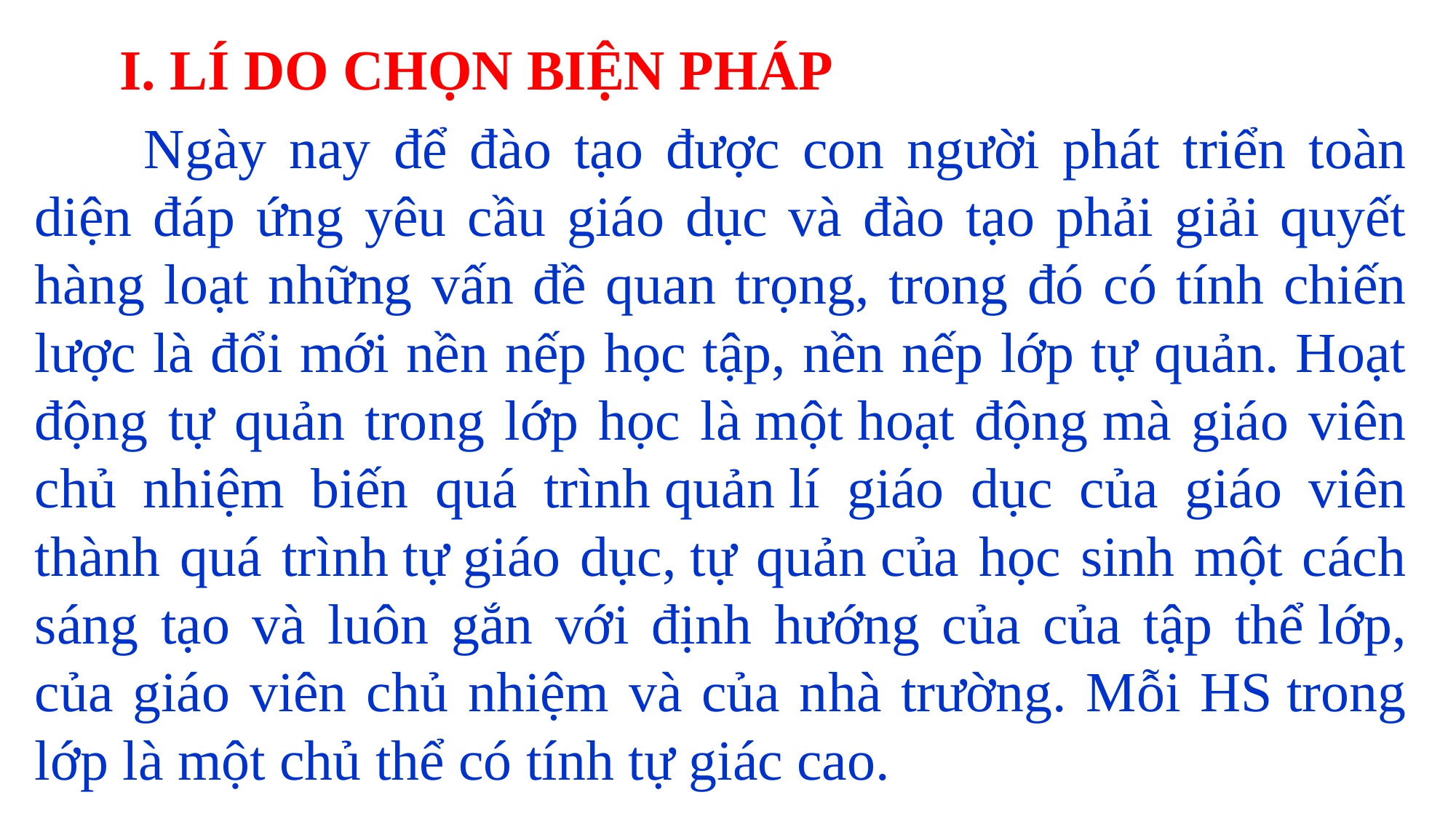

I. LÍ DO CHỌN BIỆN PHÁP
	Ngày nay để đào tạo được con người phát triển toàn diện đáp ứng yêu cầu giáo dục và đào tạo phải giải quyết hàng loạt những vấn đề quan trọng, trong đó có tính chiến lược là đổi mới nền nếp học tập, nền nếp lớp tự quản. Hoạt động tự quản trong lớp học là một hoạt động mà giáo viên chủ nhiệm biến quá trình quản lí giáo dục của giáo viên thành quá trình tự giáo dục, tự quản của học sinh một cách sáng tạo và luôn gắn với định hướng của của tập thể lớp, của giáo viên chủ nhiệm và của nhà trường. Mỗi HS trong lớp là một chủ thể có tính tự giác cao.